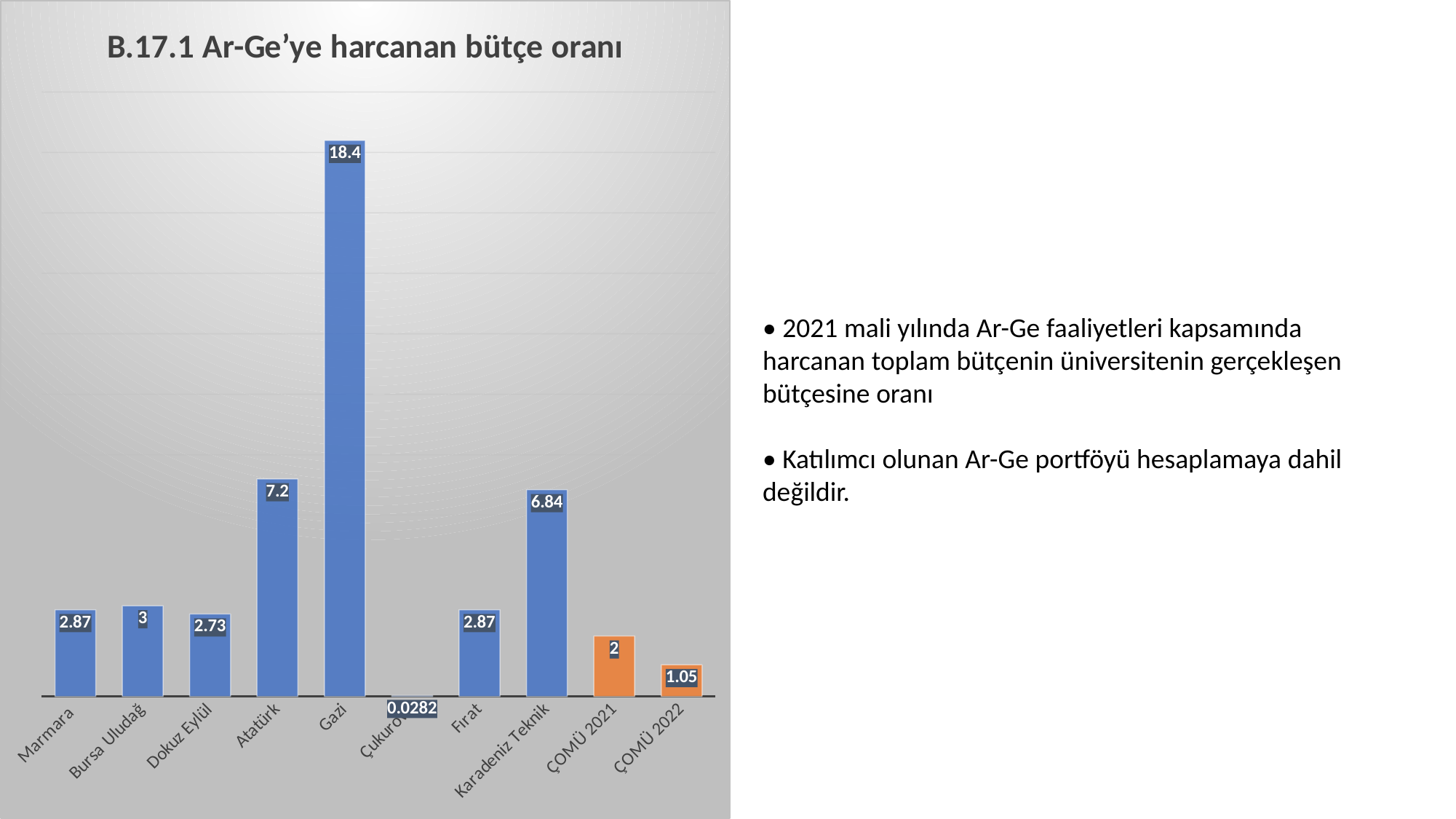

### Chart:

| Category | B.17.1 Ar-Ge’ye harcanan bütçe oranı |
|---|---|
| Marmara  | 2.87 |
| Bursa Uludağ | 3.0 |
| Dokuz Eylül | 2.73 |
| Atatürk | 7.2 |
| Gazi | 18.4 |
| Çukurova | 0.0282 |
| Fırat | 2.87 |
| Karadeniz Teknik | 6.84 |
| ÇOMÜ 2021 | 2.0 |
| ÇOMÜ 2022 | 1.05 |
• 2021 mali yılında Ar-Ge faaliyetleri kapsamında harcanan toplam bütçenin üniversitenin gerçekleşen bütçesine oranı

• Katılımcı olunan Ar-Ge portföyü hesaplamaya dahil değildir.